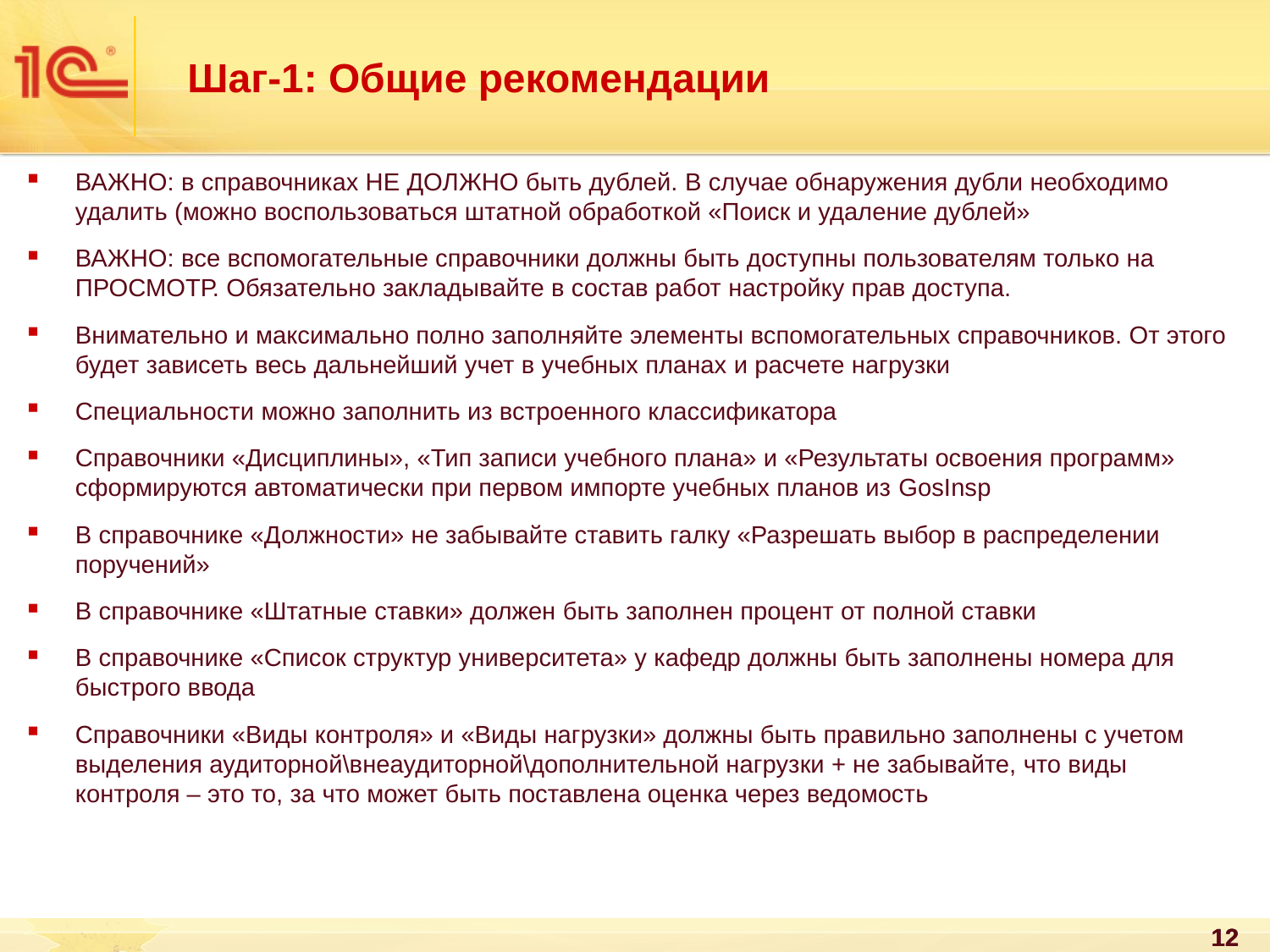

# Шаг-1: Общие рекомендации
ВАЖНО: в справочниках НЕ ДОЛЖНО быть дублей. В случае обнаружения дубли необходимо удалить (можно воспользоваться штатной обработкой «Поиск и удаление дублей»
ВАЖНО: все вспомогательные справочники должны быть доступны пользователям только на ПРОСМОТР. Обязательно закладывайте в состав работ настройку прав доступа.
Внимательно и максимально полно заполняйте элементы вспомогательных справочников. От этого будет зависеть весь дальнейший учет в учебных планах и расчете нагрузки
Специальности можно заполнить из встроенного классификатора
Справочники «Дисциплины», «Тип записи учебного плана» и «Результаты освоения программ» сформируются автоматически при первом импорте учебных планов из GosInsp
В справочнике «Должности» не забывайте ставить галку «Разрешать выбор в распределении поручений»
В справочнике «Штатные ставки» должен быть заполнен процент от полной ставки
В справочнике «Список структур университета» у кафедр должны быть заполнены номера для быстрого ввода
Справочники «Виды контроля» и «Виды нагрузки» должны быть правильно заполнены с учетом выделения аудиторной\внеаудиторной\дополнительной нагрузки + не забывайте, что виды контроля – это то, за что может быть поставлена оценка через ведомость

12
12
12